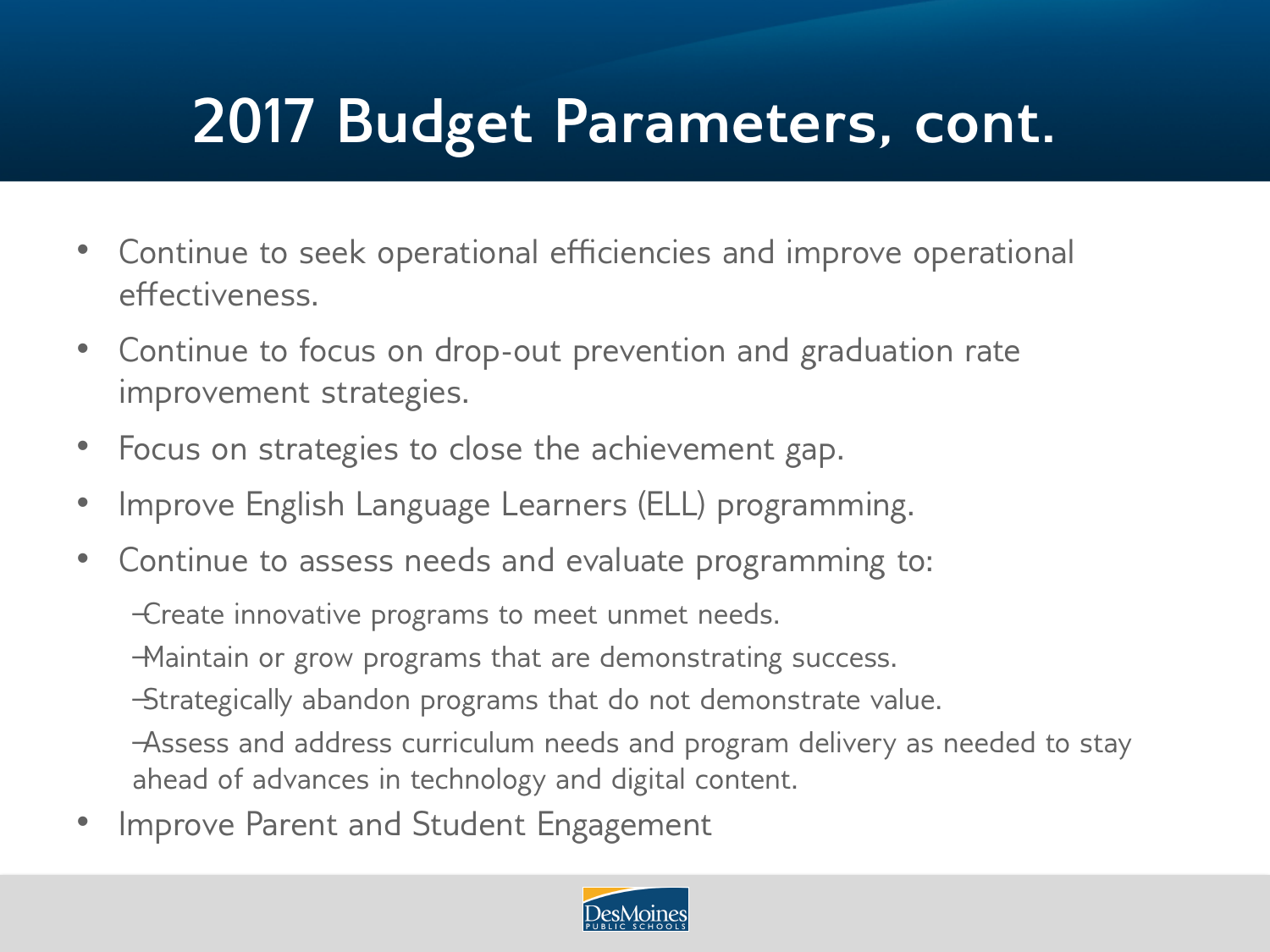

# 2017 Budget Parameters, cont.
Continue to seek operational efficiencies and improve operational effectiveness.
Continue to focus on drop-out prevention and graduation rate improvement strategies.
Focus on strategies to close the achievement gap.
Improve English Language Learners (ELL) programming.
Continue to assess needs and evaluate programming to:
Create innovative programs to meet unmet needs.
Maintain or grow programs that are demonstrating success.
Strategically abandon programs that do not demonstrate value.
Assess and address curriculum needs and program delivery as needed to stay ahead of advances in technology and digital content.
Improve Parent and Student Engagement